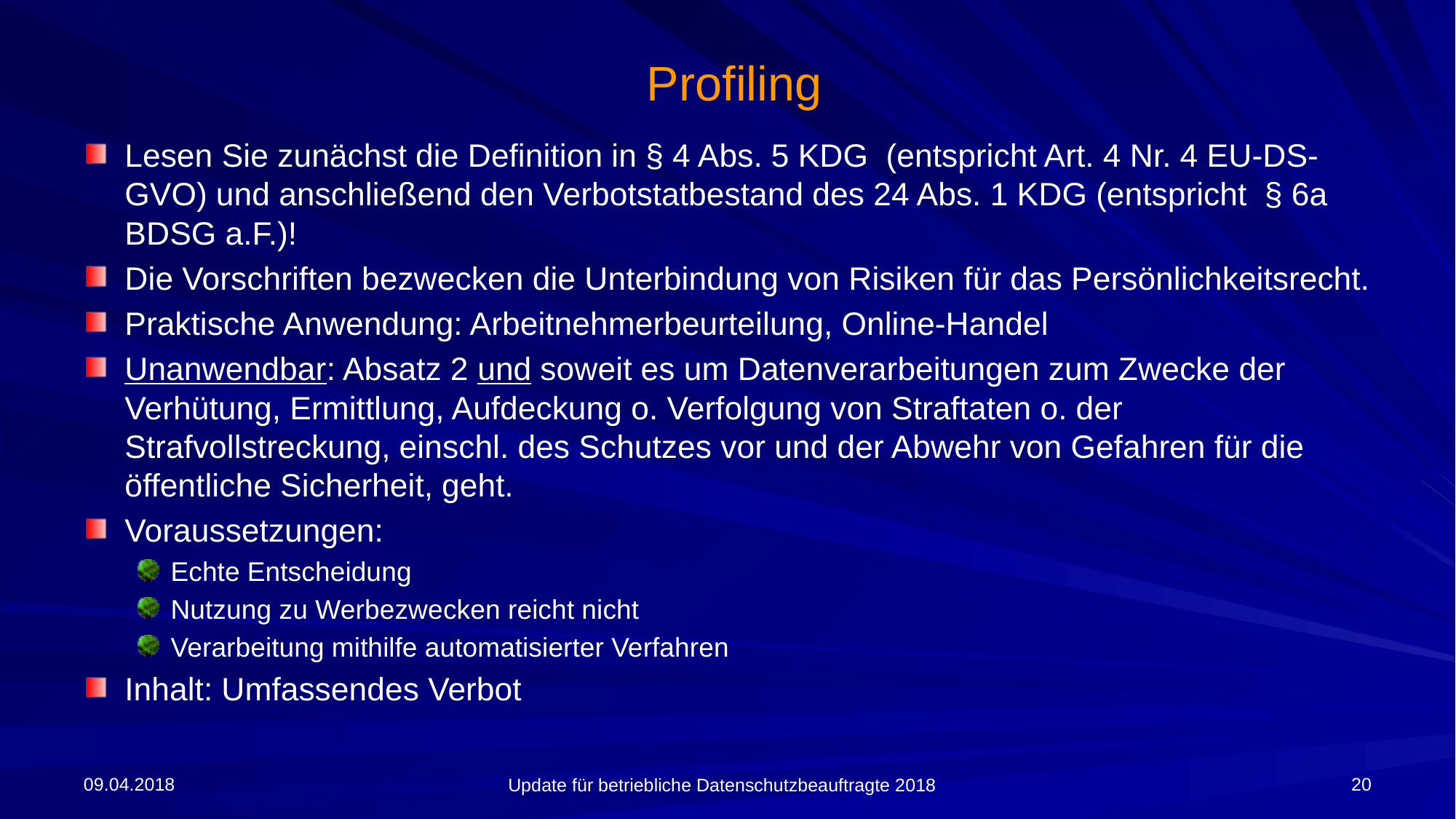

# Profiling
Lesen Sie zunächst die Definition in § 4 Abs. 5 KDG  (entspricht Art. 4 Nr. 4 EU-DS-GVO) und anschließend den Verbotstatbestand des 24 Abs. 1 KDG (entspricht  § 6a BDSG a.F.)!
Die Vorschriften bezwecken die Unterbindung von Risiken für das Persönlichkeitsrecht.
Praktische Anwendung: Arbeitnehmerbeurteilung, Online-Handel
Unanwendbar: Absatz 2 und soweit es um Datenverarbeitungen zum Zwecke der Verhütung, Ermittlung, Aufdeckung o. Verfolgung von Straftaten o. der Strafvollstreckung, einschl. des Schutzes vor und der Abwehr von Gefahren für die öffentliche Sicherheit, geht.
Voraussetzungen:
Echte Entscheidung
Nutzung zu Werbezwecken reicht nicht
Verarbeitung mithilfe automatisierter Verfahren
Inhalt: Umfassendes Verbot

09.04.2018
20
Update für betriebliche Datenschutzbeauftragte 2018